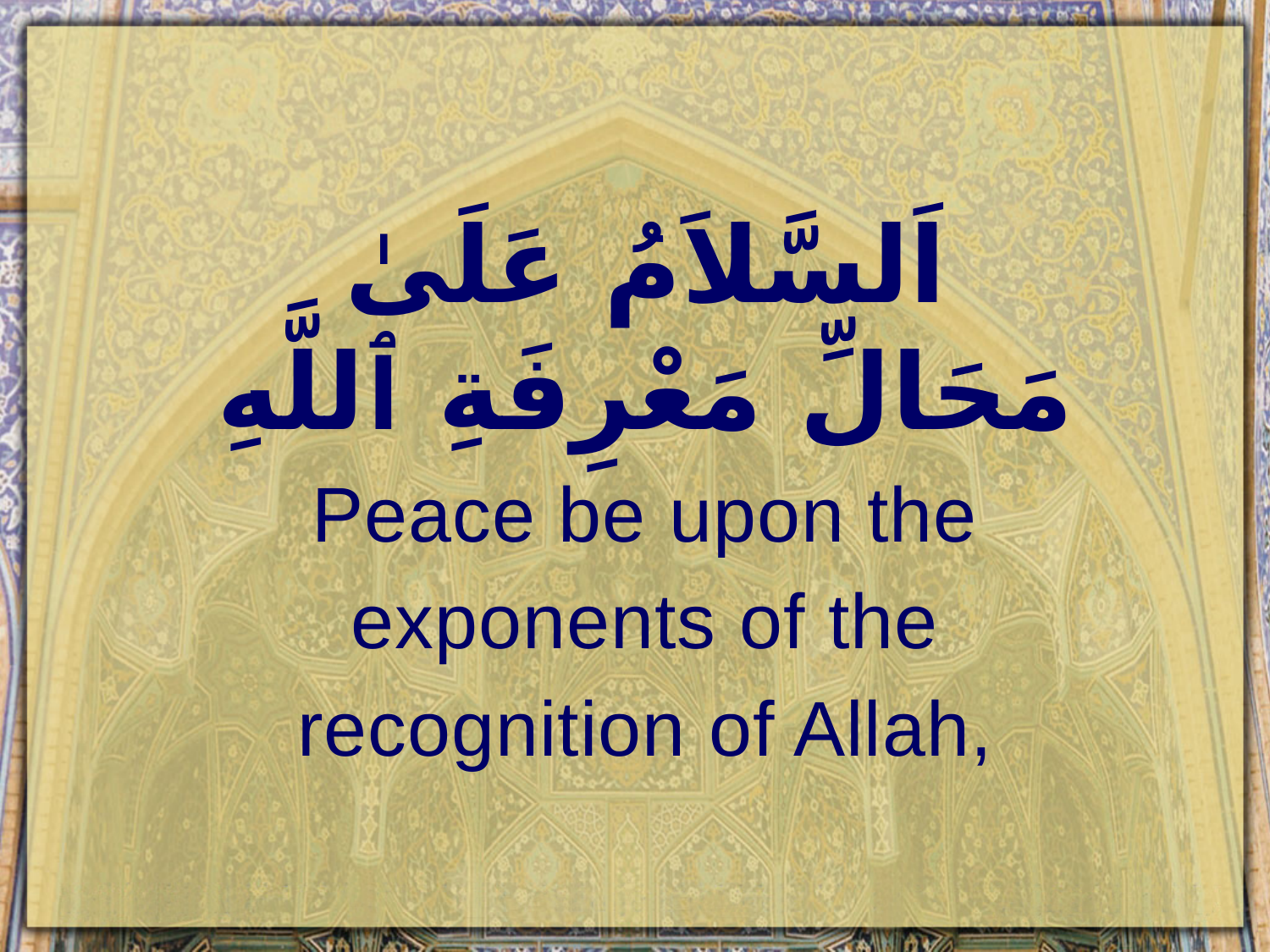

اَلسَّلاَمُ عَلَىٰ مَحَالِّ مَعْرِفَةِ ٱللَّهِ
Peace be upon the exponents of the recognition of Allah,